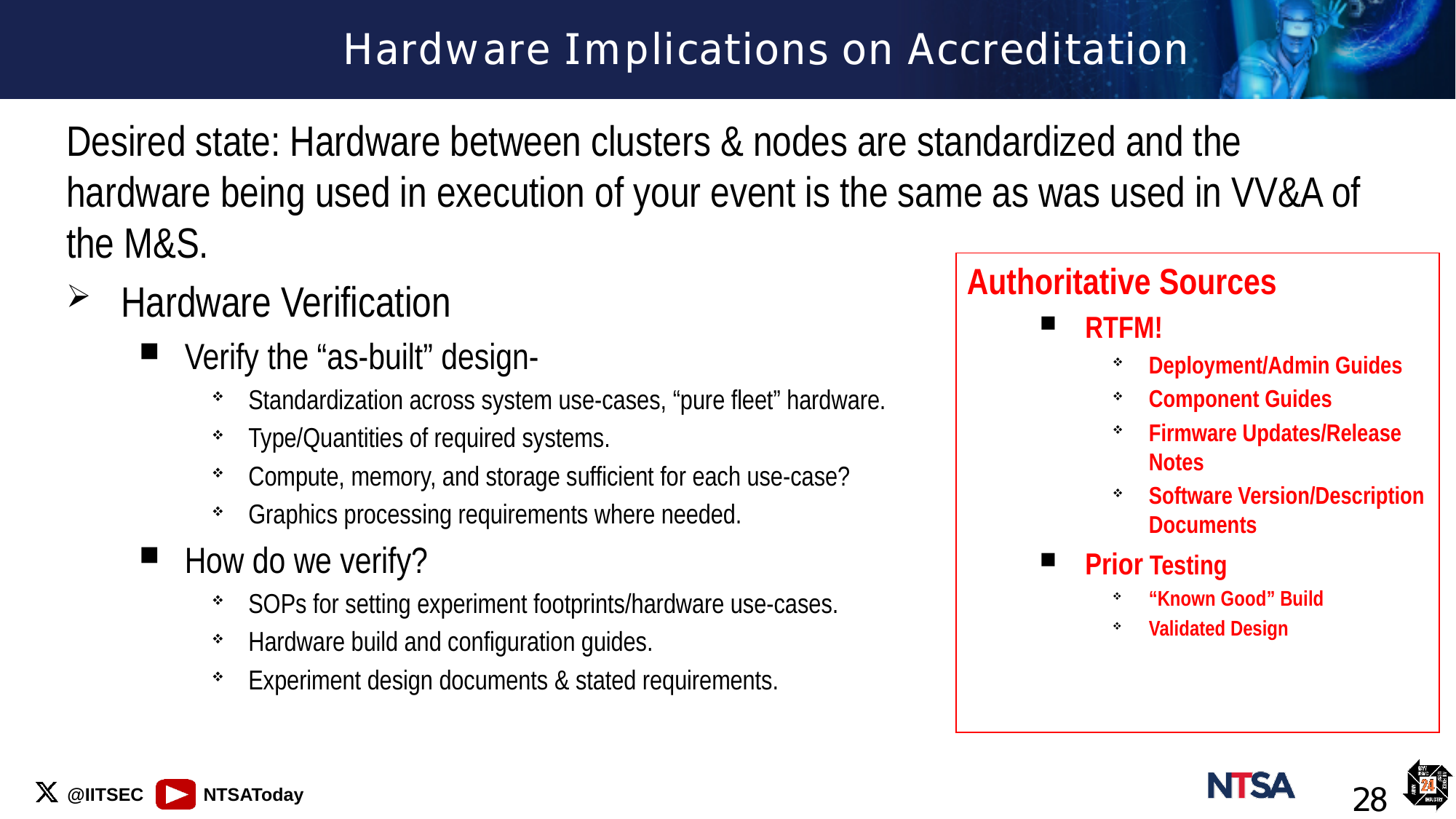

# Hardware Implications on Accreditation
Desired state: Hardware between clusters & nodes are standardized and the hardware being used in execution of your event is the same as was used in VV&A of the M&S.
Hardware Verification
Verify the “as-built” design-
Standardization across system use-cases, “pure fleet” hardware.
Type/Quantities of required systems.
Compute, memory, and storage sufficient for each use-case?
Graphics processing requirements where needed.
How do we verify?
SOPs for setting experiment footprints/hardware use-cases.
Hardware build and configuration guides.
Experiment design documents & stated requirements.
Authoritative Sources
RTFM!
Deployment/Admin Guides
Component Guides
Firmware Updates/Release Notes
Software Version/Description Documents
Prior Testing
“Known Good” Build
Validated Design
28